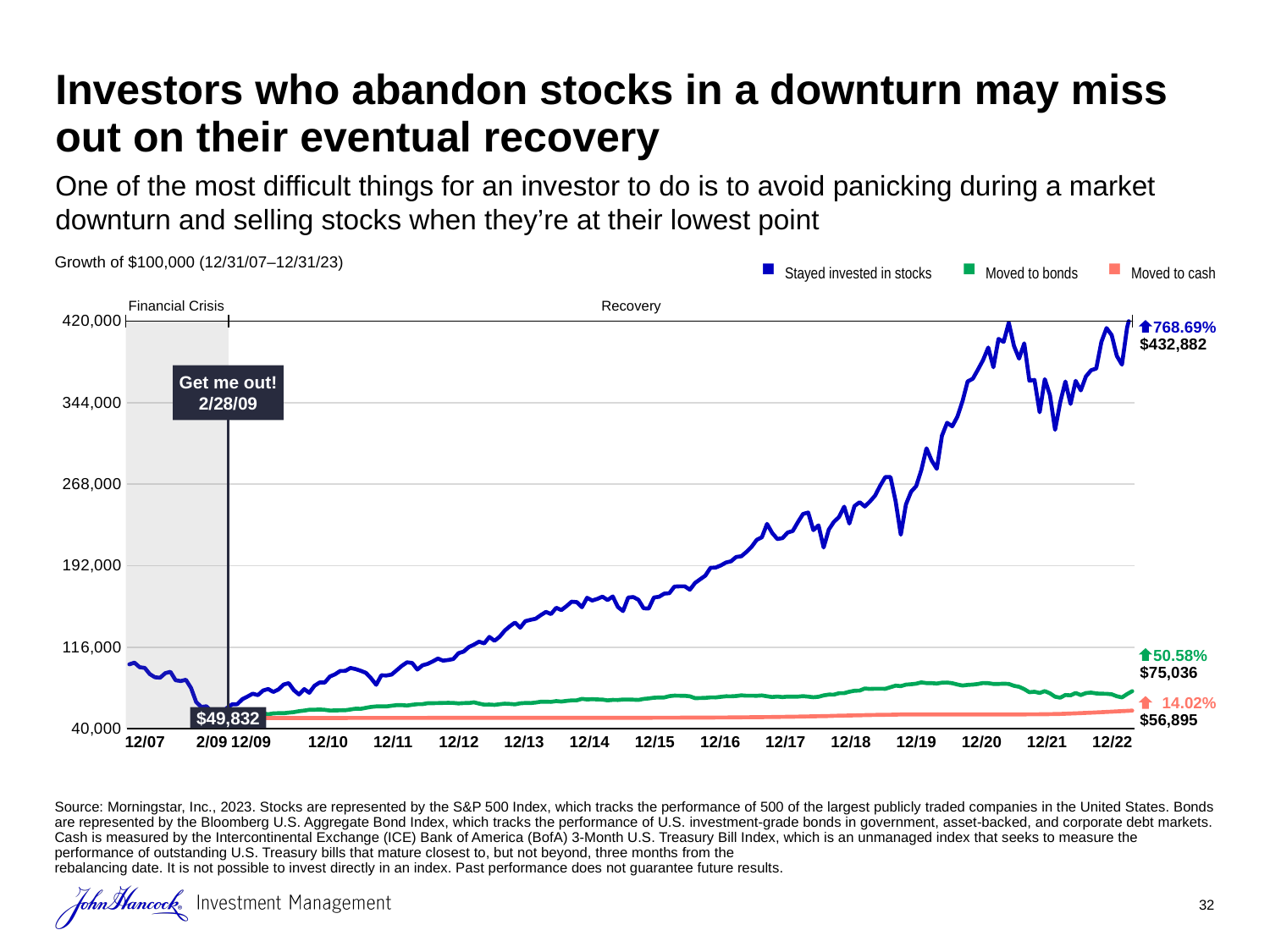

# Investors who abandon stocks in a downturn may miss out on their eventual recovery
One of the most difficult things for an investor to do is to avoid panicking during a market downturn and selling stocks when they’re at their lowest point
Growth of $100,000 (12/31/07–12/31/23)
Stayed invested in stocks
Moved to bonds
Moved to cash
Financial Crisis
Recovery

### Chart

| Category | Growth of $100K | Growth of $100K4 | Growth of $100K7 |
|---|---|---|---|
| Inception
Initial
Investment | 100000.0 | None | None |
|  | 101591.0 | None | None |
|  | 97344.0 | None | None |
|  | 96668.0 | None | None |
|  | 90870.0 | None | None |
|  | 87918.0 | None | None |
|  | 87538.0 | None | None |
|  | 91802.0 | None | None |
|  | 92991.0 | None | None |
|  | 85151.0 | None | None |
|  | 84435.0 | None | None |
|  | 85657.0 | None | None |
|  | 78024.0 | None | None |
|  | 64920.0 | None | None |
|  | 60262.0 | None | None |
|  | 60903.0 | None | None |
|  | 55770.0 | None | None |
|  | 49832.0 | 49832.0 | 49832.0 |
| 03/31/2009 | 54197.043330762186 | 50524.714631999996 | 49849.839856000006 |
| 04/30/2009 | 59384.21040285125 | 50766.273292655584 | 49863.34916260098 |
| 05/31/2009 | 62705.74401920487 | 51134.481072847215 | 49869.83139799211 |
| 06/30/2009 | 62830.129031533215 | 51425.334001189556 | 49875.81577775987 |
| 07/31/2009 | 67582.43150714273 | 52254.82463862874 | 49884.34454225786 |
| 08/31/2009 | 70022.44414553832 | 52795.8710929371 | 49896.76574404888 |
| 09/30/2009 | 72635.34074506225 | 53350.491718768404 | 49908.74096782745 |
| 10/31/2009 | 71285.98890794044 | 53613.93644687568 | 49919.72089084038 |
| 11/30/2009 | 75561.97163774844 | 54308.07608205338 | 49925.16214041747 |
| 12/31/2009 | 77021.48819151004 | 53459.18654481482 | 49929.156153388714 |
| 01/31/2010 | 74250.73877687746 | 54275.829078473405 | 49932.15190275792 |
| 02/28/2010 | 76550.81503925432 | 54478.49502425242 | 49933.45013870739 |
| 03/31/2010 | 81170.26779917204 | 54411.48647537259 | 49935.94681121432 |
| 04/30/2010 | 82451.75982666174 | 54977.91004958122 | 49940.39111048052 |
| 05/31/2010 | 75867.92260493172 | 55440.54916264844 | 49947.43270562711 |
| 06/30/2010 | 71896.3710829675 | 56309.912414067934 | 49953.825977013425 |
| 07/31/2010 | 76933.64933789113 | 56910.68286961362 | 49962.86761951526 |
| 08/31/2010 | 73460.54059607547 | 57643.00953677982 | 49968.913126497224 |
| 09/30/2010 | 80016.50555495007 | 57704.45698494604 | 49971.361603240424 |
| 10/31/2010 | 83061.06604600266 | 57909.94255626943 | 49979.357021096934 |
| 11/30/2010 | 83071.7167825622 | 57577.134116398556 | 49982.40576187523 |
| 12/31/2010 | 88623.51570470548 | 56956.22230208731 | 49991.852436564215 |
| 01/31/2011 | 90724.0339961263 | 57022.51934484694 | 49995.35186623477 |
| 02/28/2011 | 93832.15682275637 | 57165.18968824775 | 50003.351122533364 |
| 03/31/2011 | 93869.48064494706 | 57196.74487295567 | 50016.35199382522 |
| 04/30/2011 | 96649.4536436769 | 57922.800352372964 | 50026.40528057597 |
| 05/31/2011 | 95555.42517234464 | 58678.69289697143 | 50029.90712894561 |
| 06/30/2011 | 93962.59890741728 | 58506.88168416909 | 50034.359790680086 |
| 07/31/2011 | 92051.90328374418 | 59435.268882733486 | 50030.857385494746 |
| 08/31/2011 | 87051.46566834678 | 60303.61816111022 | 50042.36448269341 |
| 09/30/2011 | 80931.84997223139 | 60742.32698323229 | 50043.31528761858 |
| 10/31/2011 | 89777.14411102318 | 60807.564242412285 | 50044.31615392433 |
| 11/30/2011 | 89578.7397590203 | 60754.783276649876 | 50043.81571076279 |
| 12/31/2011 | 90495.04903629335 | 61422.53909964353 | 50043.31527260569 |
| 01/31/2012 | 94550.62237563223 | 61961.890415477494 | 50042.31440630023 |
| 02/29/2012 | 98639.17865717493 | 61947.63918068194 | 50043.31525258835 |
| 03/31/2012 | 101885.31793081813 | 61608.22806561098 | 50048.82001726613 |
| 04/30/2012 | 101245.79758231758 | 62291.21688194633 | 50050.77192124681 |
| 05/31/2012 | 95160.85040601928 | 62854.82781229418 | 50057.3285723685 |
| 06/30/2012 | 99081.68871978526 | 62879.4669047966 | 50061.83373194 |
| 07/31/2012 | 100457.83476789115 | 63746.76339181446 | 50066.28923514215 |
| 08/31/2012 | 102720.42880724774 | 63788.39002830931 | 50072.84791903195 |
| 09/30/2012 | 105374.89835405897 | 63876.22664137829 | 50078.80658793432 |
| 10/31/2012 | 103429.21751617153 | 64001.871179181886 | 50083.26360172064 |
| 11/30/2012 | 104029.22192057219 | 64102.86613190264 | 50091.27692389691 |
| 12/31/2012 | 104977.41508928806 | 64011.263136200156 | 50098.890797989334 |
| 01/31/2013 | 110414.72132223847 | 63563.88841814124 | 50099.041094661734 |
| 02/28/2013 | 111913.58954871043 | 63882.47062689297 | 50099.041094661734 |
| 03/31/2013 | 116110.71505702107 | 63933.51272092386 | 50106.906644113595 |
| 04/30/2013 | 118347.77874895836 | 64580.45593614689 | 50112.3682969378 |
| 05/31/2013 | 121116.15378421734 | 63428.211441334155 | 50116.02649982348 |
| 06/30/2013 | 119489.70671741129 | 62447.04043854817 | 50118.78288128097 |
| 07/31/2013 | 125569.84484001451 | 62532.405542827655 | 50123.093096608754 |
| 08/31/2013 | 121933.14007994147 | 62212.739885692725 | 50125.4990050774 |
| 09/30/2013 | 125756.89894993919 | 62801.70789419057 | 50127.90502902964 |
| 10/31/2013 | 131537.66149985086 | 63309.45970251509 | 50126.000168638544 |
| 11/30/2013 | 135546.13665405748 | 63072.42908538887 | 50128.957602648494 |
| 12/31/2013 | 138977.63835458705 | 62716.00678862733 | 50135.52449609444 |
| 01/31/2014 | 134172.6149355186 | 63642.6357889293 | 50138.883576235676 |
| 02/28/2014 | 140310.1873898278 | 63981.023683419044 | 50139.184409537134 |
| 03/31/2014 | 141489.5950783124 | 63872.064000086175 | 50141.29025528234 |
| 04/30/2014 | 142535.49090586035 | 64411.080348182906 | 50143.39618947307 |
| 05/31/2014 | 145881.3812903876 | 65144.400497946976 | 50143.59676305782 |
| 06/30/2014 | 148894.92712151294 | 65178.08015300442 | 50146.30451728303 |
| 07/31/2014 | 146841.5276203857 | 65014.61352798069 | 50147.75876011404 |
| 08/31/2014 | 152715.92934765382 | 65732.30984671607 | 50149.263192876846 |
| 09/30/2014 | 150574.29749800637 | 65285.98746285687 | 50151.21901414137 |
| 10/31/2014 | 154252.095716052 | 65927.6834336293 | 50151.97128242658 |
| 11/30/2014 | 158400.6646790228 | 66395.37441990746 | 50152.77371396709 |
| 12/31/2014 | 158001.63658206112 | 66457.65328111334 | 50152.97432506195 |
| 01/31/2015 | 153258.548847009 | 67851.07089745844 | 50154.57922024035 |
| 02/28/2015 | 162066.54885486292 | 67213.20297995143 | 50154.57922024035 |
| 03/31/2015 | 159503.55053024445 | 67525.20666818437 | 50154.62937481957 |
| 04/30/2015 | 161033.7017149469 | 67282.92622665892 | 50155.73277666581 |
| 05/31/2015 | 163104.47601189642 | 67120.8416573789 | 50156.083866795256 |
| 06/30/2015 | 159947.0910934081 | 66388.88887910519 | 50157.33776889192 |
| 07/31/2015 | 163298.17879664613 | 66850.49082348161 | 50155.030531354554 |
| 08/31/2015 | 153445.77337887103 | 66754.35981767744 | 50162.503630903724 |
| 09/30/2015 | 149648.9894786568 | 67205.88630748421 | 50163.75769349449 |
| 10/31/2015 | 162272.490977084 | 67217.31130815648 | 50160.045575425174 |
| 11/30/2015 | 162755.06499078727 | 67039.58873705773 | 50163.105338205285 |
| 12/31/2015 | 160188.11527218082 | 66823.05086543702 | 50179.60899986155 |
| 01/31/2016 | 152238.90820229106 | 67742.4023992437 | 50180.46205321454 |
| 02/28/2016 | 152033.50746734452 | 68223.10248666874 | 50193.35843196222 |
| 03/31/2016 | 162347.18695361575 | 68848.84478267646 | 50216.34699012405 |
| 04/30/2016 | 162976.5582932788 | 69113.29319548672 | 50229.60410572945 |
| 05/31/2016 | 165903.32392242117 | 69130.98619854476 | 50233.823392474325 |
| 06/30/2016 | 166333.19602503657 | 70373.13175856022 | 50252.7113100699 |
| 07/31/2016 | 172465.6847293249 | 70818.03069753783 | 50266.6815638141 |
| 08/31/2016 | 172707.82655068484 | 70737.15650648125 | 50276.23223331122 |
| 09/30/2016 | 172740.48560068558 | 70695.49232129894 | 50301.018415802246 |
| 10/31/2016 | 169589.49185474636 | 70154.74250053332 | 50313.5936704062 |
| 11/30/2016 | 175870.22172663774 | 68495.4425309107 | 50322.39854929852 |
| 12/31/2016 | 179346.49011630862 | 68591.95260943676 | 50343.18169989939 |
| 01/31/2017 | 182748.04738645058 | 68726.54373884699 | 50365.433386210745 |
| 02/28/2017 | 190004.22308117227 | 69188.45483931576 | 50386.28467563263 |
| 03/31/2017 | 190225.86300739646 | 69152.17241359803 | 50395.00150288151 |
| 04/30/2017 | 192179.4635978961 | 69685.81972811377 | 50428.816548889954 |
| 05/31/2017 | 194883.9667532166 | 70222.19845114302 | 50454.28310124714 |
| 06/30/2017 | 196100.3350317068 | 70151.51980840194 | 50496.7656076184 |
| 07/31/2017 | 200132.68739086326 | 70453.39582844145 | 50539.73835515048 |
| 08/31/2017 | 200745.33357350418 | 71085.34869834341 | 50587.09408998926 |
| 09/30/2017 | 204886.34846352512 | 70746.77629102807 | 50630.447229624384 |
| 10/31/2017 | 209667.45335946084 | 70787.75989853348 | 50675.66021900044 |
| 11/30/2017 | 216097.91222050483 | 70696.89672992771 | 50717.77169264243 |
| 12/31/2017 | 218500.64007711093 | 71021.36013746972 | 50774.119136992966 |
| 01/31/2018 | 231020.72675352936 | 70204.61449588882 | 50835.04807995736 |
| 02/28/2018 | 222496.06193632414 | 69537.67065817787 | 50880.799623229315 |
| 03/31/2018 | 216844.6619631415 | 69982.71175039021 | 50952.032742701835 |
| 04/30/2018 | 217668.67167860144 | 69464.83968343734 | 51018.27038526735 |
| 05/31/2018 | 222914.48666605575 | 69958.04004518976 | 51094.79779084525 |
| 06/30/2018 | 224296.5564833853 | 69874.09039713553 | 51181.658947089694 |
| 07/31/2018 | 232640.38838456717 | 69888.06521521496 | 51263.54960140504 |
| 08/31/2018 | 240224.46504590404 | 70335.34883259232 | 51355.823990687575 |
| 09/30/2018 | 241593.74449666572 | 69885.20260006373 | 51432.8577266736 |
| 10/31/2018 | 225068.73237309378 | 69333.10949952323 | 51520.29358480895 |
| 11/30/2018 | 229660.1345135049 | 69749.10815652036 | 51628.486201337044 |
| 12/31/2018 | 208921.82436693538 | 71032.49174660034 | 51721.41747649945 |
| 01/31/2019 | 225663.9836844041 | 71786.99887393272 | 51823.36039034563 |
| 02/28/2019 | 232908.46089086228 | 71742.57295154058 | 51985.54178680906 |
| 03/31/2019 | 237434.3381028935 | 73120.03035221017 | 52097.46665827606 |
| 04/30/2019 | 247048.05445267964 | 73138.74907998035 | 52199.629790392944 |
| 05/31/2019 | 231348.64468832078 | 74437.10815364817 | 52318.749345574615 |
| 06/30/2019 | 247653.17177137488 | 75371.74048362537 | 52434.530737876375 |
| 07/31/2019 | 251212.4431560731 | 75537.63368442982 | 52529.64697663488 |
| 08/31/2019 | 247233.2380564809 | 77495.04038609445 | 52637.385282583964 |
| 09/30/2019 | 251858.97194051766 | 77082.37929603849 | 52729.34279467264 |
| 10/31/2019 | 257314.23727274928 | 77314.55142247815 | 52830.79405020959 |
| 11/30/2019 | 266654.48677151283 | 77274.96637214985 | 52895.72309609729 |
| 12/31/2019 | 274702.6524912506 | 77221.18299555483 | 52972.157415971145 |
| 01/31/2020 | 274594.96905147407 | 78707.30466230428 | 53042.92821827888 |
| 02/28/2020 | 251990.58579412577 | 80124.03614622576 | 53120.530022262225 |
| 03/31/2020 | 220866.4725709359 | 79652.34594543293 | 53276.49189840759 |
| 04/30/2020 | 249180.22915569445 | 81068.32569930489 | 53278.356575624035 |
| 05/31/2020 | 261048.18510992188 | 81445.61768710945 | 53280.80738002651 |
| 06/30/2020 | 266239.6503672029 | 81958.88796977361 | 53287.254357719496 |
| 07/31/2020 | 281251.5730531576 | 83182.94396160217 | 53297.80523408232 |
| 08/31/2020 | 301468.21737579163 | 82511.40805500015 | 53301.90916508535 |
| 09/30/2020 | 290013.32952016365 | 82466.27431479406 | 53308.252092275994 |
| 10/31/2020 | 282300.7150349044 | 82098.0623999785 | 53313.95607524987 |
| 11/30/2020 | 313202.4805054852 | 82903.60858824708 | 53318.54107547235 |
| 12/30/2020 | 325244.4894759601 | 83017.76685727309 | 53324.45943353172 |
| 01/31/2021 | 321960.88934266515 | 82422.53914326635 | 53329.48333887667 |
| 02/28/2021 | 330838.9344317104 | 81232.31645437972 | 53333.9975726649 |
| 03/31/2021 | 345328.2462947387 | 80217.99699804398 | 53337.85651445159 |
| 04/30/2021 | 363768.7746468777 | 80851.71917432852 | 53338.656582299314 |
| 05/31/2021 | 366315.15606940584 | 81118.52984760382 | 53339.72335543096 |
| 06/30/2021 | 374850.29920582304 | 81686.35955653703 | 53341.69692519511 |
| 07/01/2021 | 383754.83267646685 | 82599.70194870608 | 53344.391101072026 |
| 08/31/2021 | 395423.15039136686 | 82442.43471330234 | 53346.502752435015 |
| 09/30/2021 | 377032.10699775134 | 81728.65823070201 | 53349.41537500468 |
| 10/31/2021 | 403447.6504730838 | 81706.11951173724 | 53347.230908077414 |
| 11/30/2021 | 400652.1803792205 | 81947.85294018121 | 53350.798870725215 |
| 12/31/2021 | 418607.8612127842 | 81738.16700655546 | 53354.585280065774 |
| 1/31/2022 | 396946.1427878396 | 79977.1894258445 | 53356.203172446425 |
| 2/28/2022 | 385060.9997367086 | 79084.94321798572 | 53360.247903398034 |
| 3/31/2022 | 399358.13351092243 | 76887.81887312111 | 53371.30350133243 |
| 4/30/2022 | 364533.3723524075 | 73970.07686913424 | 53383.976991647425 |
| 5/31/2022 | 365202.15137445217 | 74447.01115834806 | 53409.863269737696 |
| 6/30/2022 | 335056.99145670666 | 73279.08139051517 | 53438.715683859125 |
| 7/31/2022 | 365950.7390052698 | 75069.62957809595 | 53481.58983194611 |
| 8/31/2022 | 351026.5802381054 | 72948.41738734936 | 53579.20267224479 |
| 9/30/2022 | 318697.51262550417 | 69796.57721268608 | 53696.23022111115 |
| 10/31/2022 | 344499.6960934142 | 68892.54729726534 | 53780.50593371107 |
| 11/30/2022 | 363751.72493821016 | 71426.11831290548 | 53953.937629217005 |
| 12/31/2022 | 342794.3558836163 | 71103.92887112462 | 54149.22128131757 |
| 1/31/2023 | 364333.4684368881 | 73291.37441373622 | 54318.792464491824 |
| 2/28/2023 | 355444.1124748848 | 71396.39687224662 | 54496.084672329474 |
| 3/31/2023 | 368493.96920990606 | 73210.04307159259 | 54730.483326734415 |
| 4/30/2023 | 374242.4751295806 | 73656.6243343293 | 54927.513066710664 |
| 5/31/2023 | 375851.7177726378 | 72853.76712908511 | 55147.223118977505 |
| 6/30/2023 | 400695.5163174092 | 72591.4935674204 | 55395.3856230129 |
| 7/31/2023 | 413567.8421236485 | 72540.8930161494 | 55615.97288318655 |
| 8/31/2023 | 406983.2095848817 | 72077.5509331401 | 55867.094025756225 |
| 9/30/2023 | 387579.1004253991 | 70245.93519735985 | 56123.097674580145 |
| 10/31/2023 | 379439.9393164657 | 69136.04942124157 | 56375.651614115755 |
| 11/30/2023 | 414082.805776059 | 72267.9124600238 | 56629.34204637927 |
| 12/31/2023 | 432882.1651582921 | 75035.77350724272 | 56895.49995399725 |
   768.69%
$432,882

Get me out!
2/28/09
$49,832
   50.58%
$75,036

     14.02%
$56,895

| 12/07 | 2/09 | 12/09 | 12/10 | 12/11 | 12/12 | 12/13 | 12/14 | 12/15 | 12/16 | 12/17 | 12/18 | 12/19 | 12/20 | 12/21 | 12/22 |
| --- | --- | --- | --- | --- | --- | --- | --- | --- | --- | --- | --- | --- | --- | --- | --- |
Source: Morningstar, Inc., 2023. Stocks are represented by the S&P 500 Index, which tracks the performance of 500 of the largest publicly traded companies in the United States. Bonds are represented by the Bloomberg U.S. Aggregate Bond Index, which tracks the performance of U.S. investment-grade bonds in government, asset-backed, and corporate debt markets. Cash is measured by the Intercontinental Exchange (ICE) Bank of America (BofA) 3-Month U.S. Treasury Bill Index, which is an unmanaged index that seeks to measure the performance of outstanding U.S. Treasury bills that mature closest to, but not beyond, three months from the
rebalancing date. It is not possible to invest directly in an index. Past performance does not guarantee future results.
32